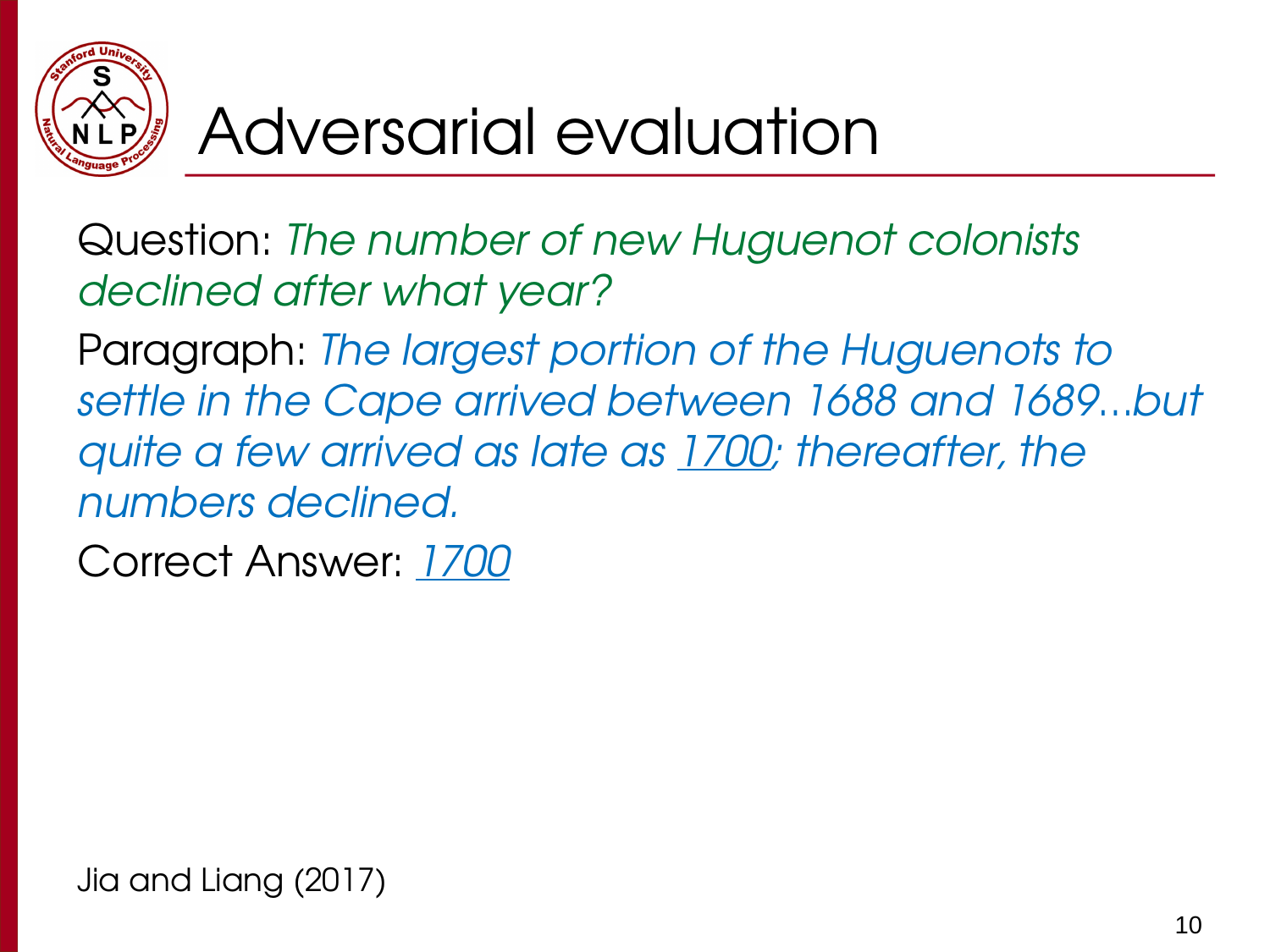

# Adversarial evaluation
Question: The number of new Huguenot colonists declined after what year?
Paragraph: The largest portion of the Huguenots to settle in the Cape arrived between 1688 and 1689…but quite a few arrived as late as 1700; thereafter, the numbers declined.
Correct Answer: 1700

Jia and Liang (2017)
10